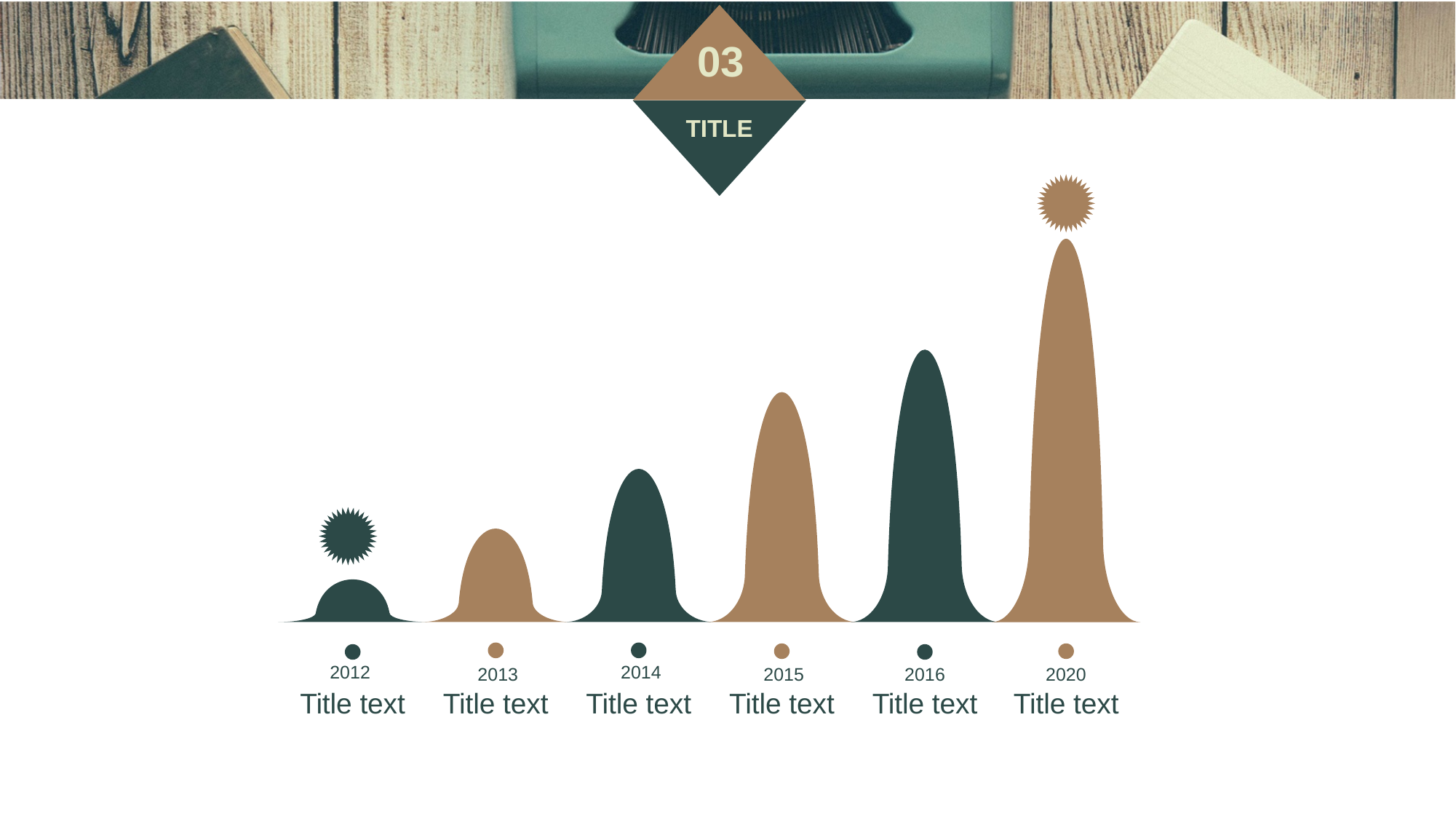

2020
Title text

2016
Title text

2015
Title text

2014
Title text

2012
Title text

2013
Title text